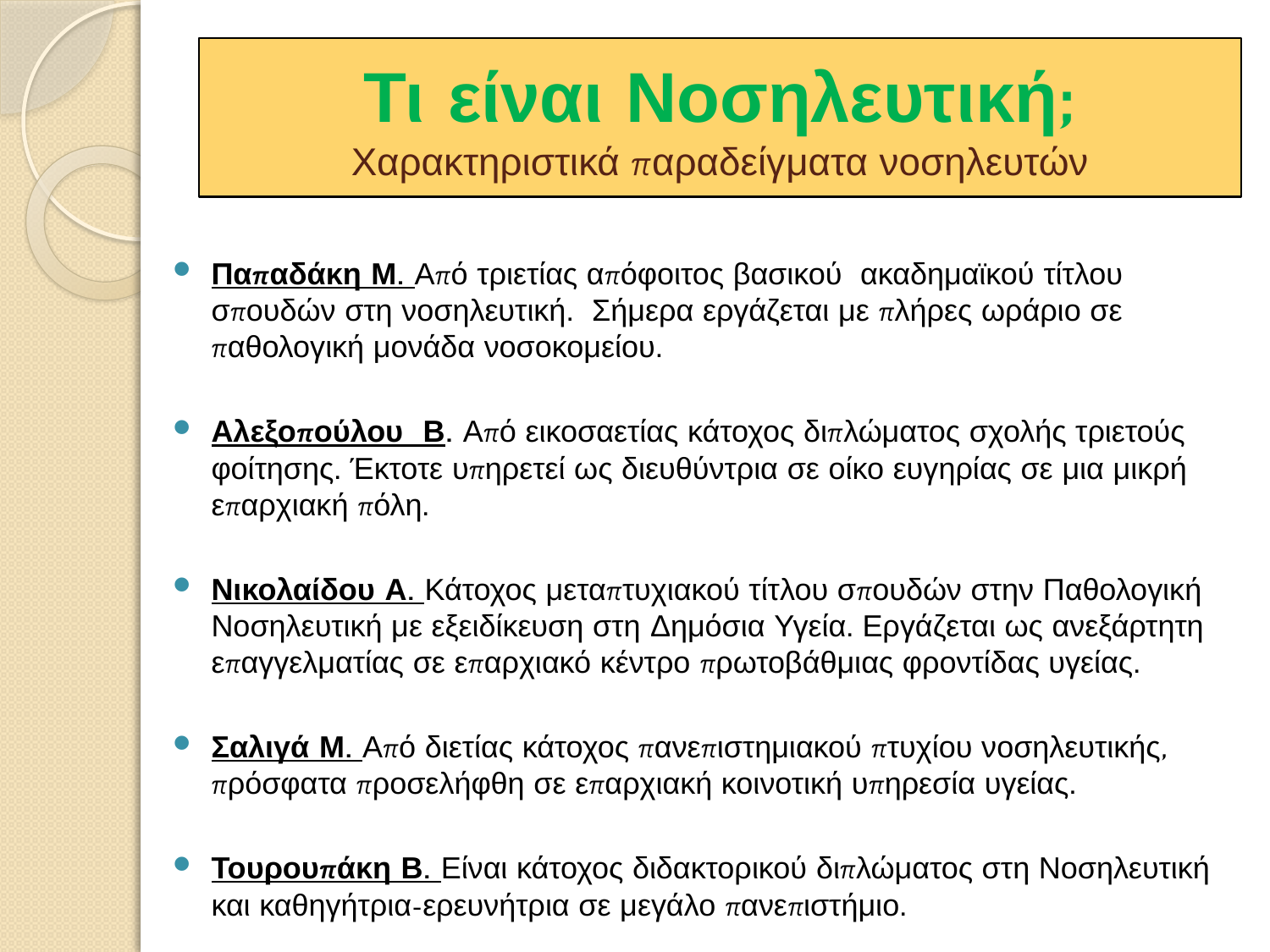

# Τι είναι Νοσηλευτική; Χαρακτηριστικά παραδείγματα νοσηλευτών
Παπαδάκη Μ. Από τριετίας απόφοιτος βασικού  ακαδημαϊκού τίτλου σπουδών στη νοσηλευτική.  Σήμερα εργάζεται με πλήρες ωράριο σε παθολογική μονάδα νοσοκομείου.

Αλεξοπούλου  Β. Από εικοσαετίας κάτοχος διπλώματος σχολής τριετούς φοίτησης. Έκτοτε υπηρετεί ως διευθύντρια σε οίκο ευγηρίας σε μια μικρή επαρχιακή πόλη.

Νικολαίδου Α. Κάτοχος μεταπτυχιακού τίτλου σπουδών στην Παθολογική Νοσηλευτική με εξειδίκευση στη Δημόσια Υγεία. Εργάζεται ως ανεξάρτητη επαγγελματίας σε επαρχιακό κέντρο πρωτοβάθμιας φροντίδας υγείας.

Σαλιγά Μ. Από διετίας κάτοχος πανεπιστημιακού πτυχίου νοσηλευτικής, πρόσφατα προσελήφθη σε επαρχιακή κοινοτική υπηρεσία υγείας.

Τουρουπάκη Β. Είναι κάτοχος διδακτορικού διπλώματος στη Νοσηλευτική και καθηγήτρια-ερευνήτρια σε μεγάλο πανεπιστήμιο.